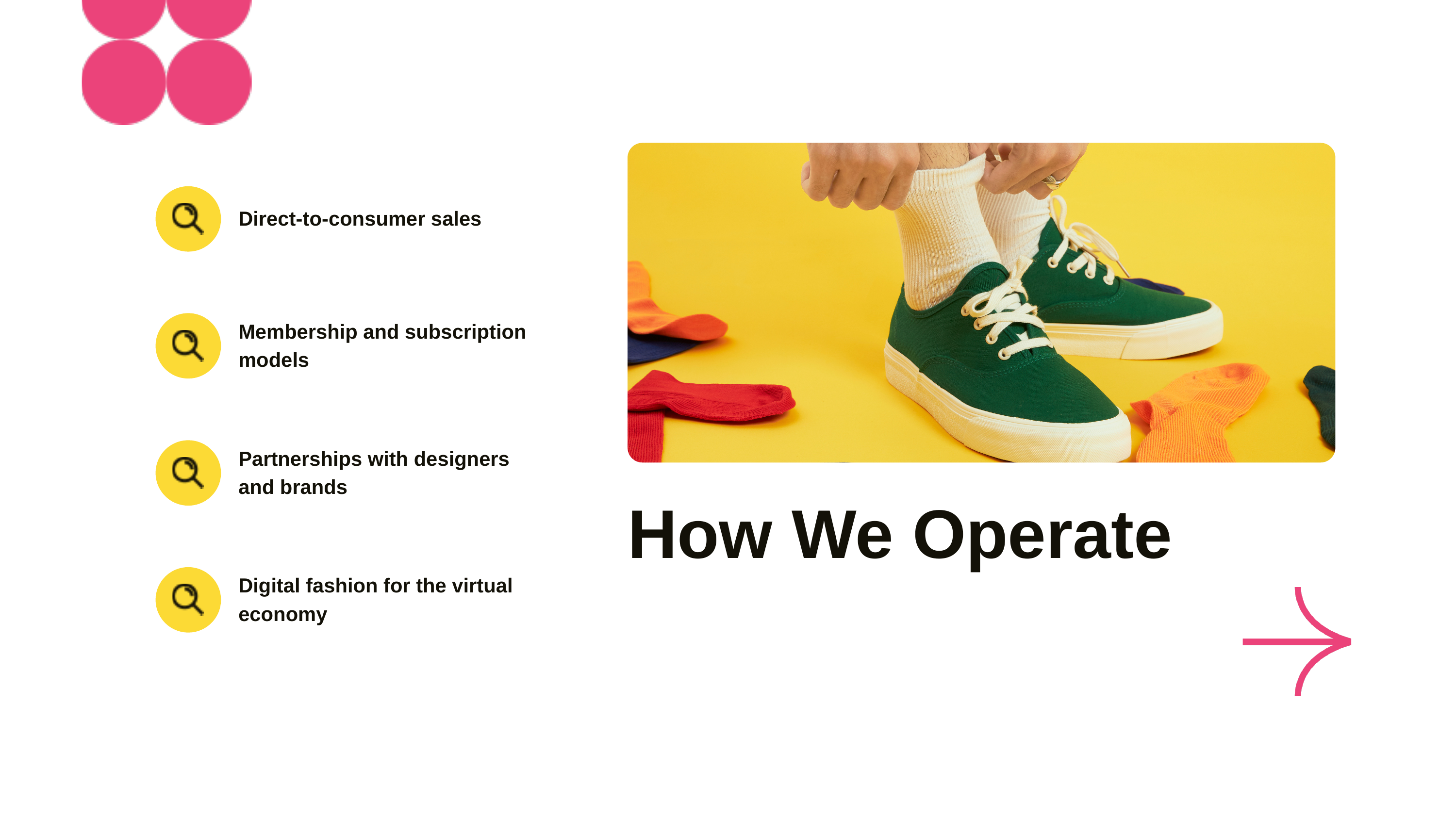

Direct-to-consumer sales

Membership and subscription models

Partnerships with designers and brands
How We Operate

Digital fashion for the virtual economy